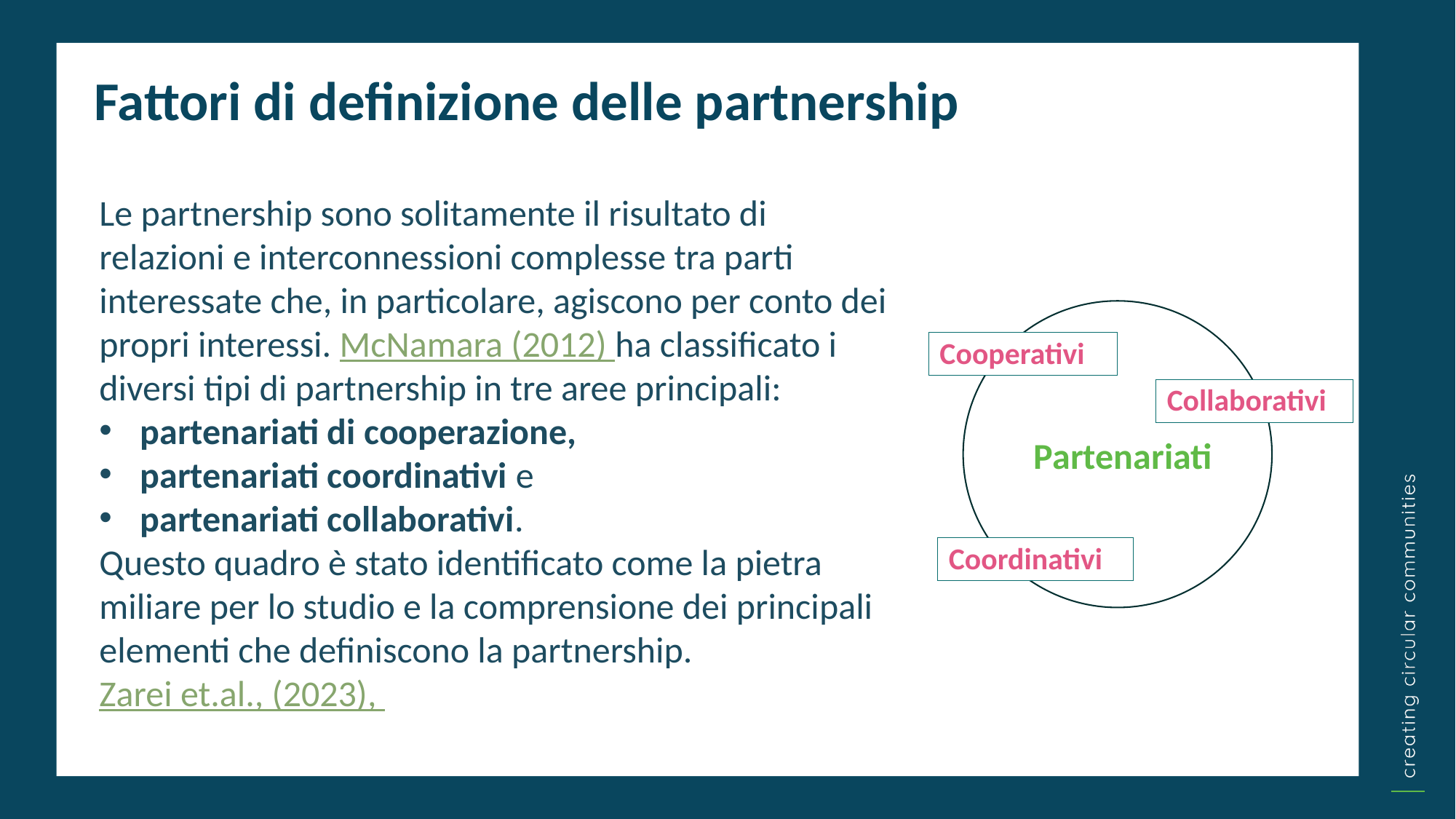

Fattori di definizione delle partnership
Le partnership sono solitamente il risultato di relazioni e interconnessioni complesse tra parti interessate che, in particolare, agiscono per conto dei propri interessi. McNamara (2012) ha classificato i diversi tipi di partnership in tre aree principali:
partenariati di cooperazione,
partenariati coordinativi e
partenariati collaborativi.
Questo quadro è stato identificato come la pietra miliare per lo studio e la comprensione dei principali elementi che definiscono la partnership. Zarei et.al., (2023),

Cooperativi
Collaborativi
Partenariati
Coordinativi